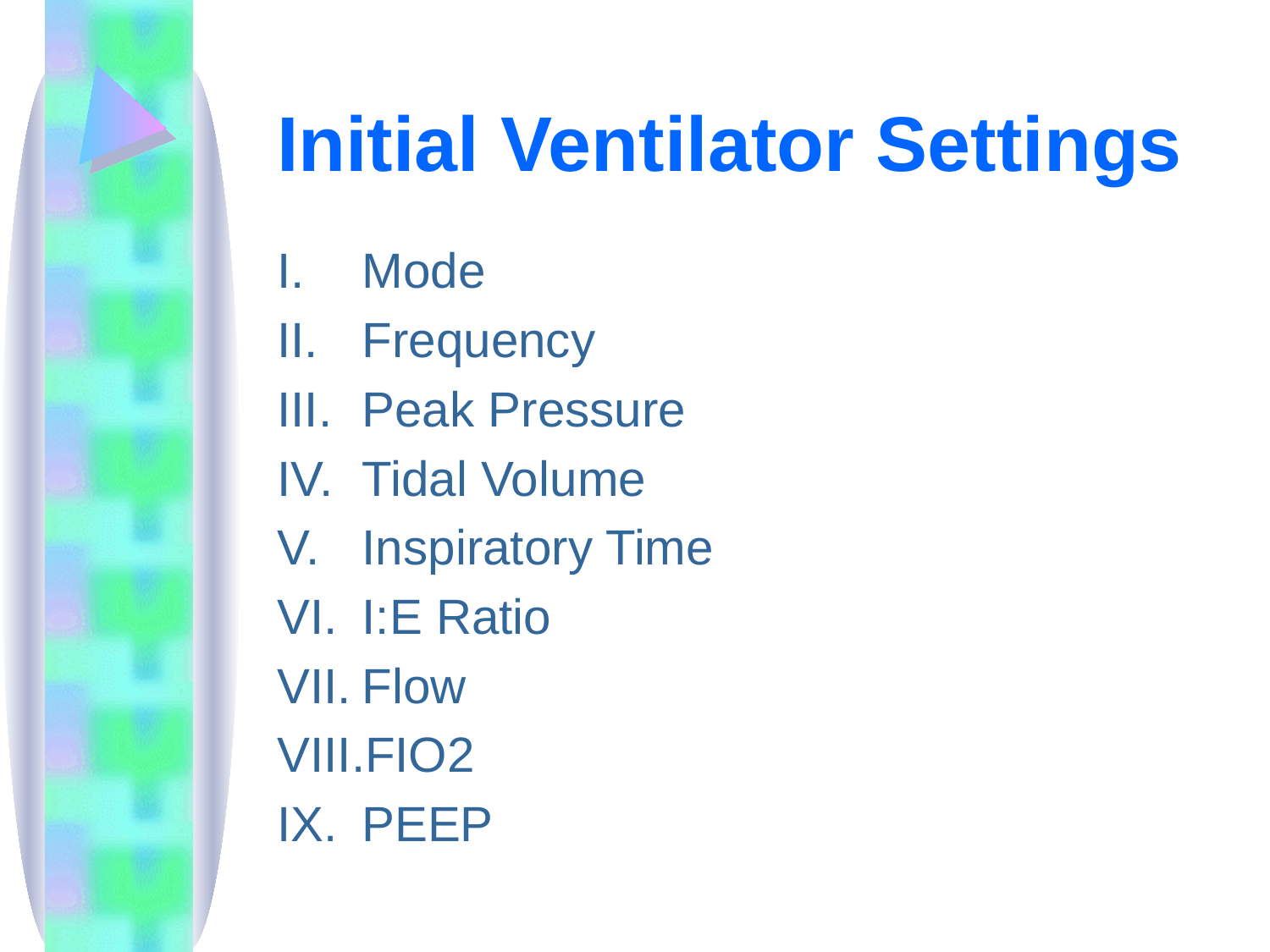

# Initial Ventilator Settings
Mode
Frequency
Peak Pressure
Tidal Volume
Inspiratory Time
I:E Ratio
Flow
FIO2
PEEP